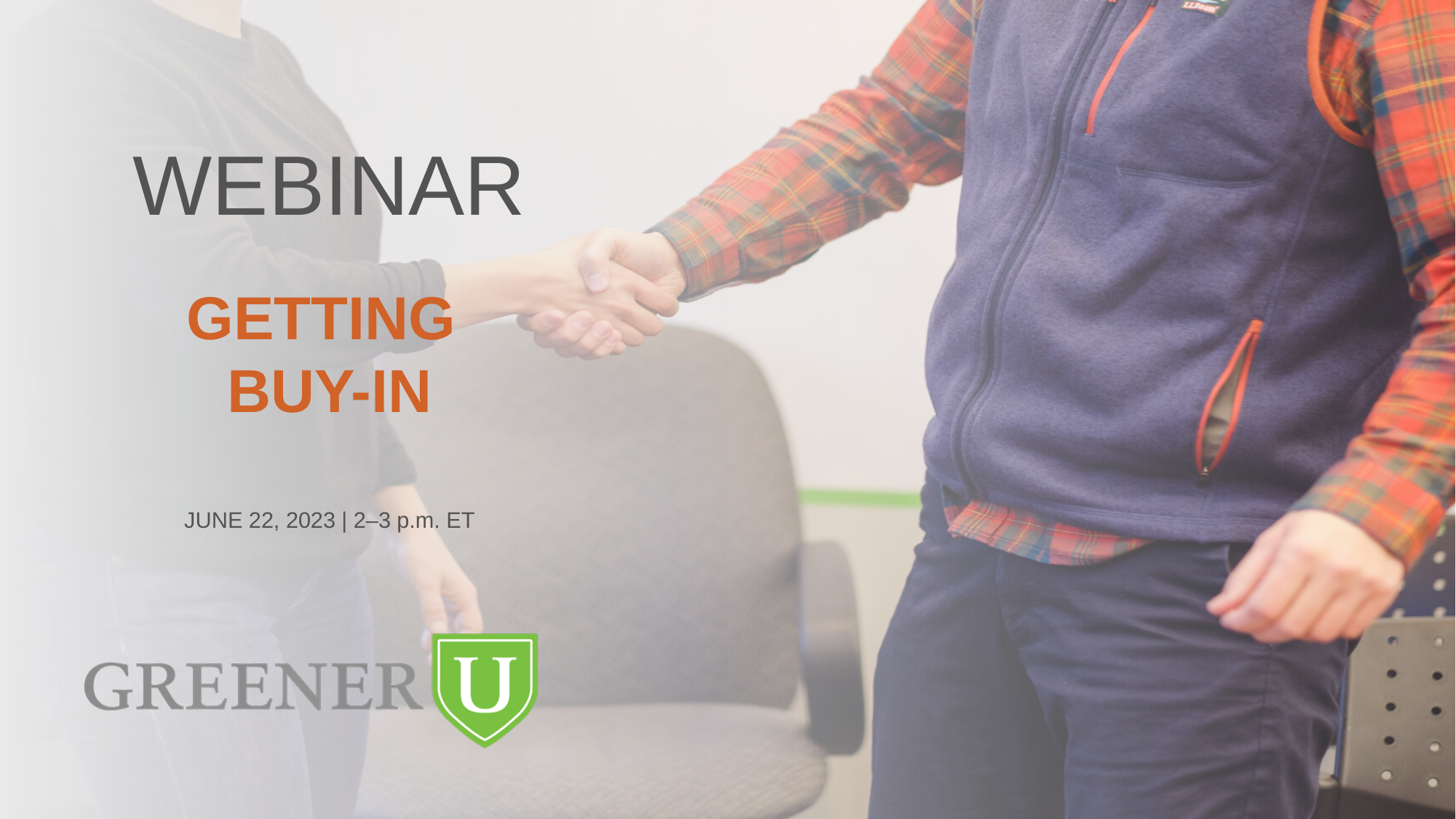

WEBINAR

GETTING
BUY-IN

JUNE 22, 2023 | 2–3 p.m. ET